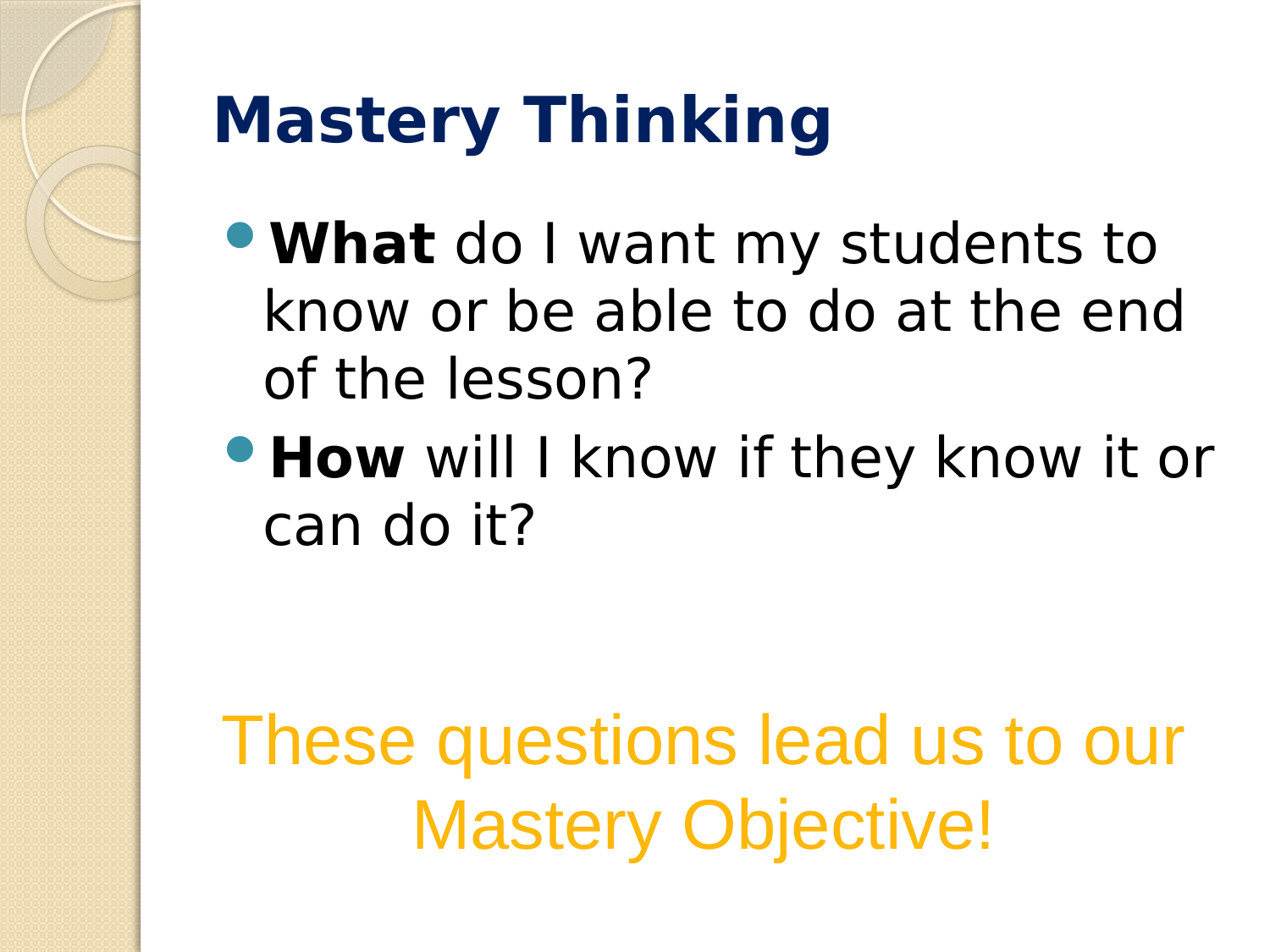

# Mastery Thinking
What do I want my students to know or be able to do at the end of the lesson?
How will I know if they know it or can do it?
These questions lead us to our Mastery Objective!